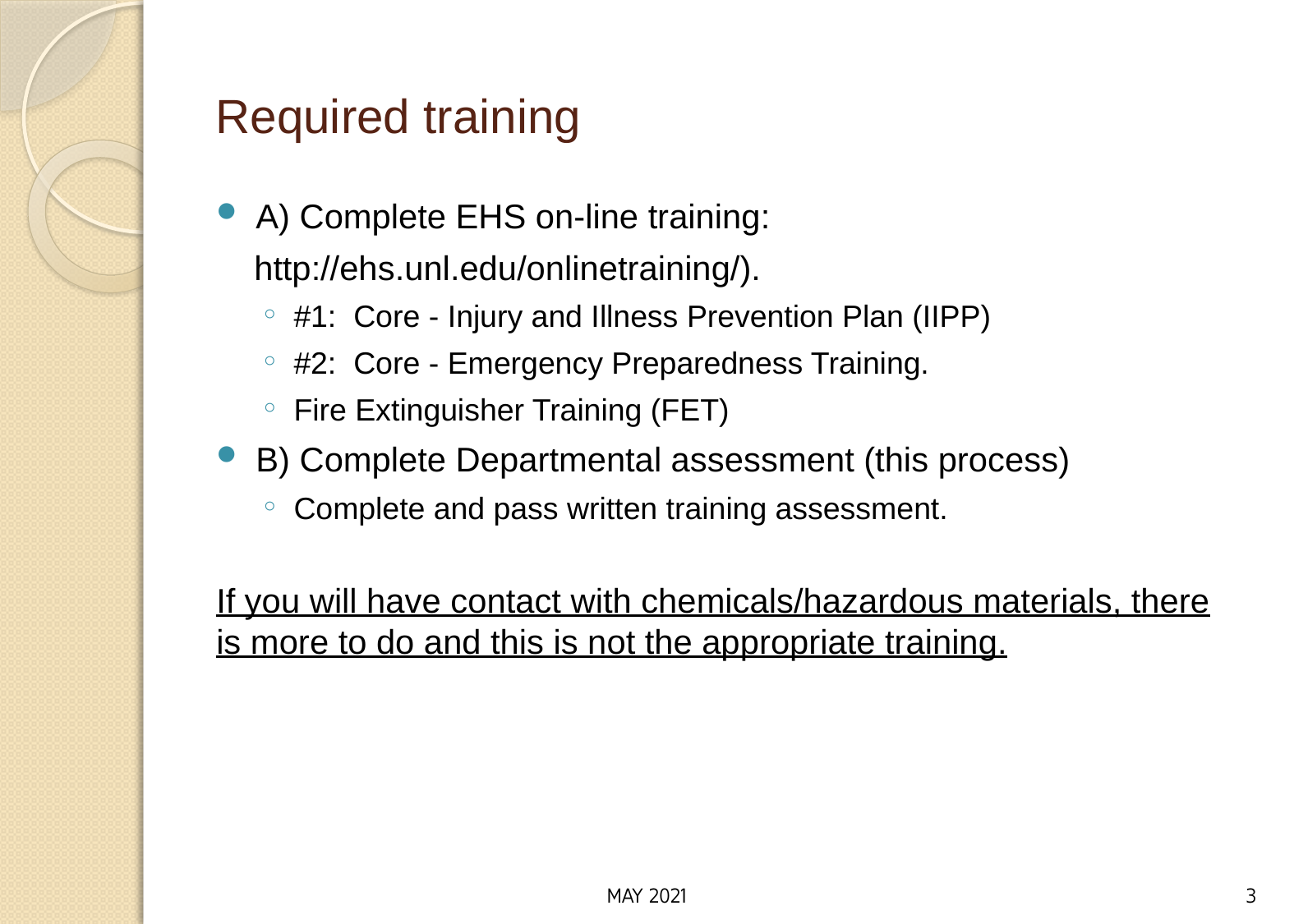

# Required training
A) Complete EHS on-line training:
    http://ehs.unl.edu/onlinetraining/).
#1:  Core - Injury and Illness Prevention Plan (IIPP)
#2:  Core - Emergency Preparedness Training.
Fire Extinguisher Training (FET)
B) Complete Departmental assessment (this process)
Complete and pass written training assessment.

If you will have contact with chemicals/hazardous materials, there is more to do and this is not the appropriate training.
MAY 2021
3